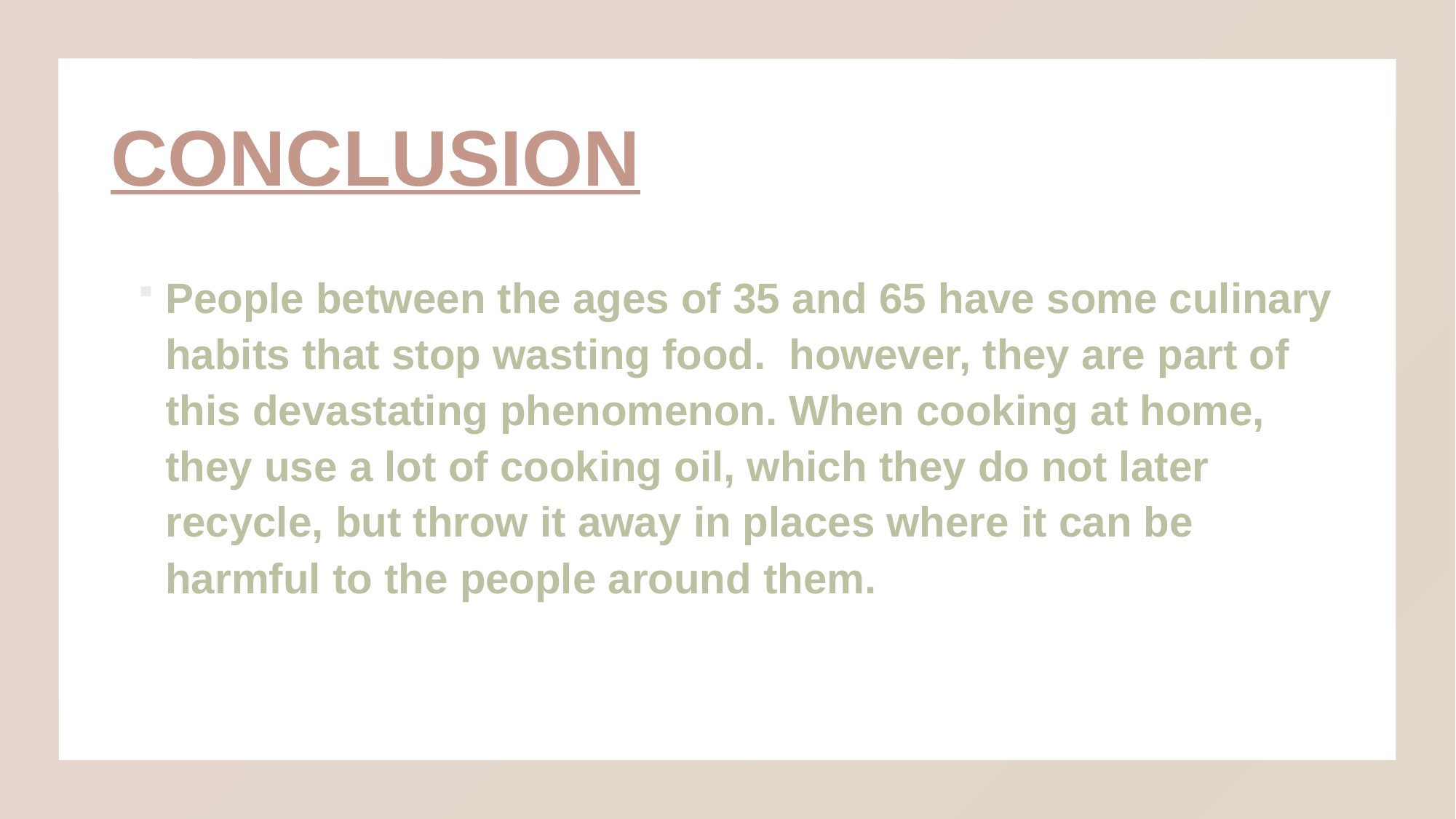

# CONCLUSION
People between the ages of 35 and 65 have some culinary habits that stop wasting food.  however, they are part of this devastating phenomenon. When cooking at home, they use a lot of cooking oil, which they do not later recycle, but throw it away in places where it can be harmful to the people around them.